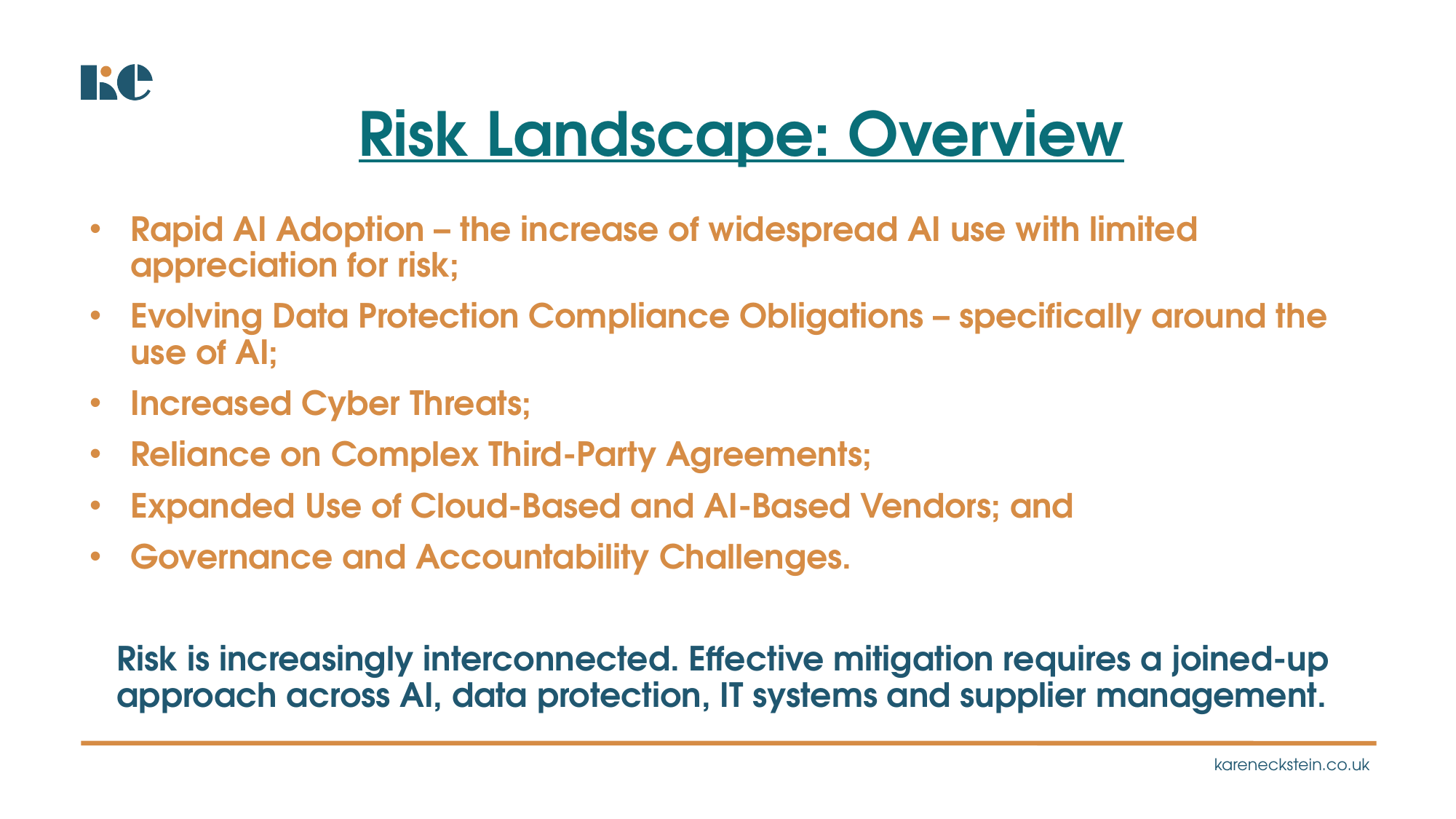

# Risk Landscape: Overview
Rapid AI Adoption – the increase of widespread AI use with limited appreciation for risk;
Evolving Data Protection Compliance Obligations – specifically around the use of AI;
Increased Cyber Threats;
Reliance on Complex Third-Party Agreements;
Expanded Use of Cloud-Based and AI-Based Vendors; and
Governance and Accountability Challenges.

Risk is increasingly interconnected. Effective mitigation requires a joined-up approach across AI, data protection, IT systems and supplier management.